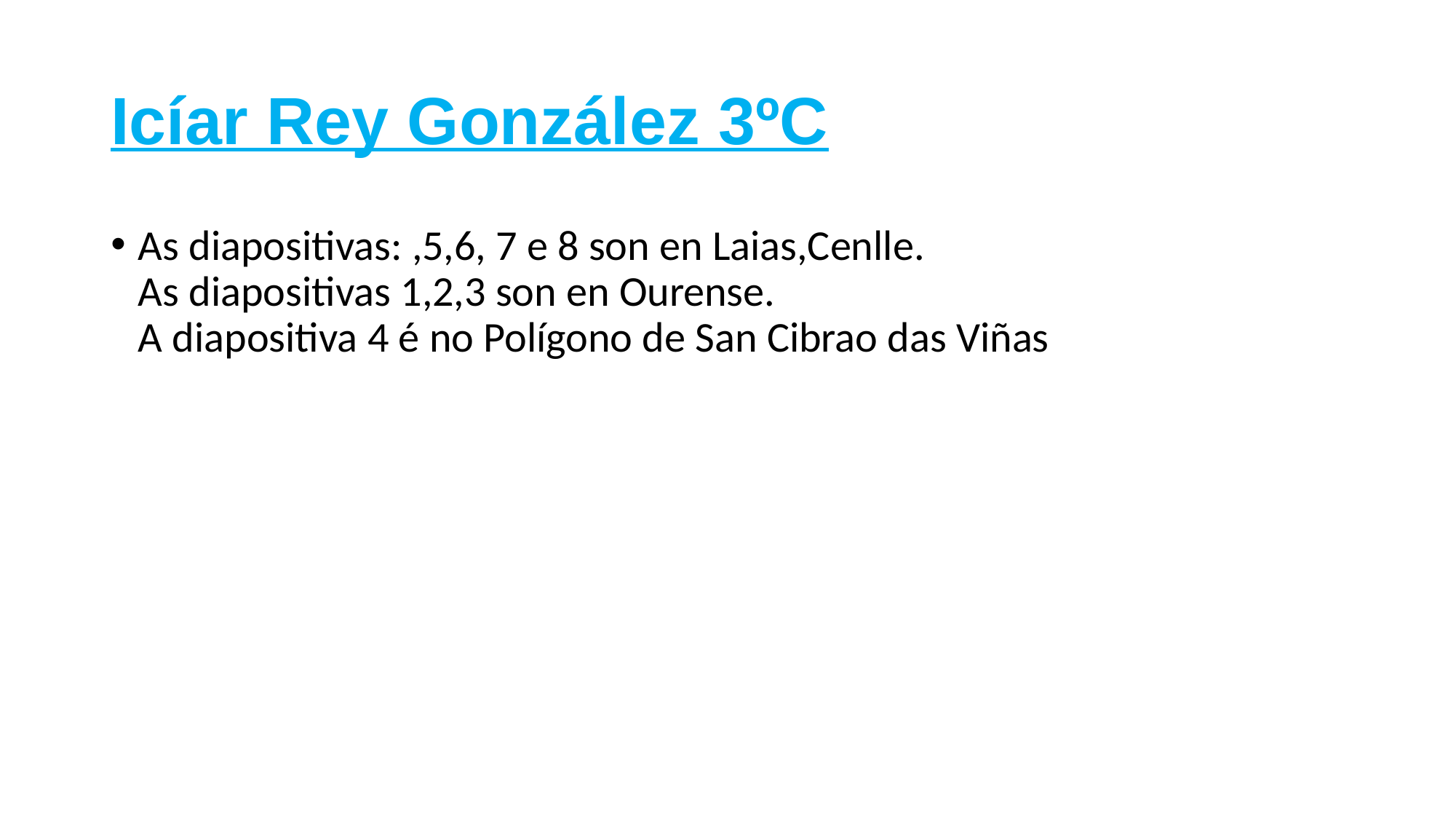

# Icíar Rey González 3ºC
As diapositivas: ,5,6, 7 e 8 son en Laias,Cenlle.
As diapositivas 1,2,3 son en Ourense.
A diapositiva 4 é no Polígono de San Cibrao das Viñas